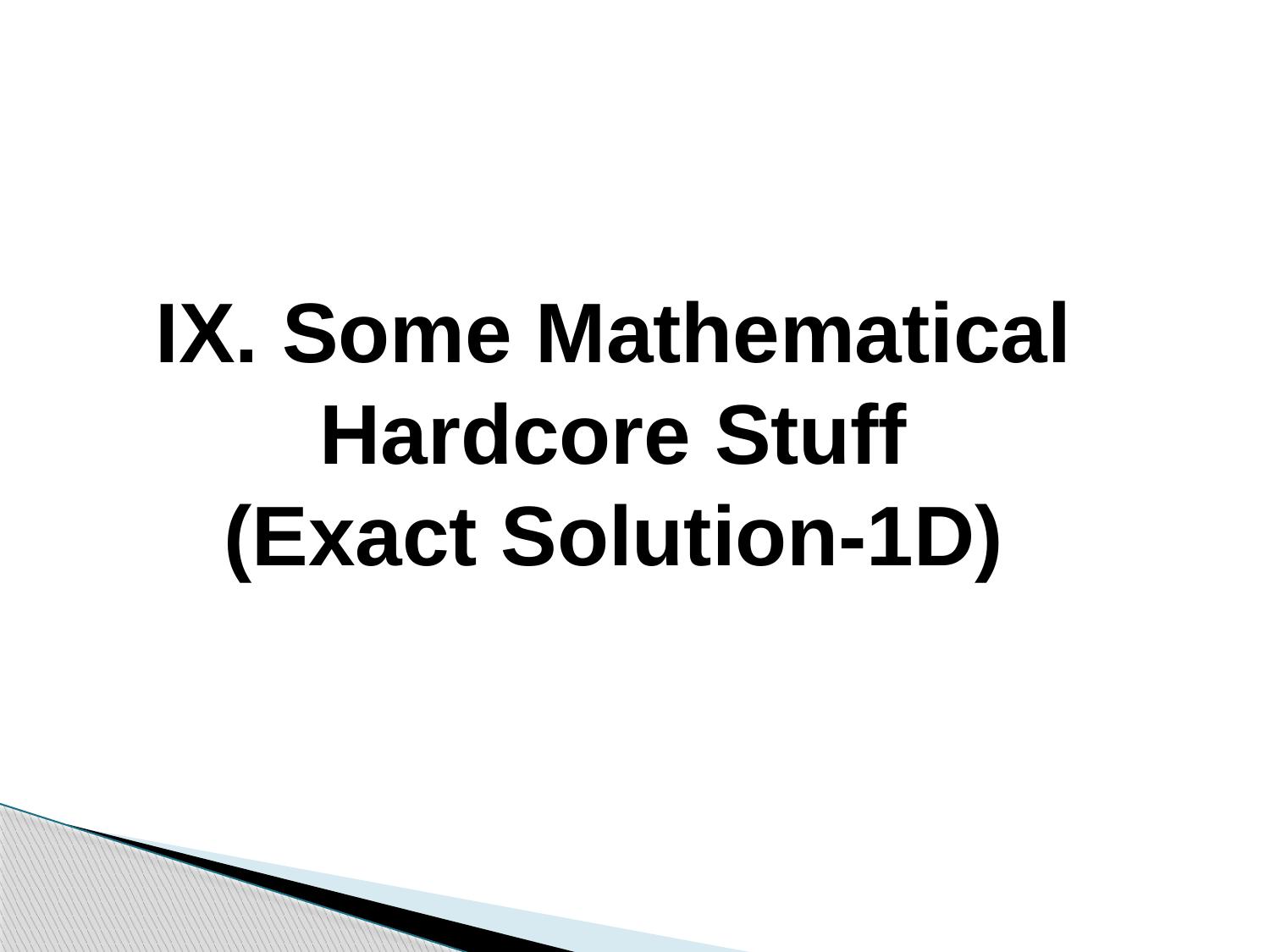

# IX. Some Mathematical Hardcore Stuff (Exact Solution-1D)